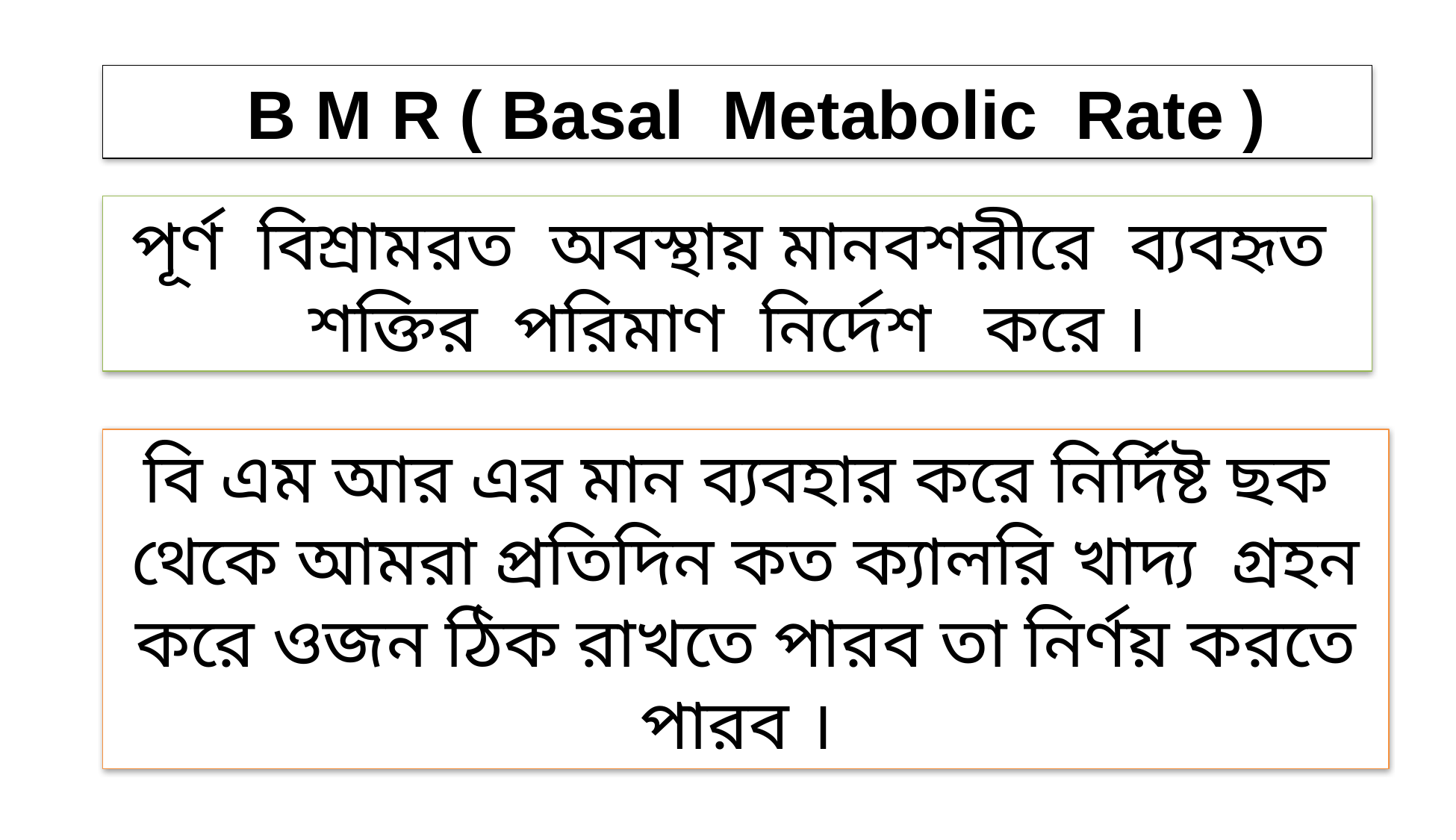

B M R ( Basal  Metabolic  Rate )
পূর্ণ  বিশ্রামরত  অবস্থায় মানবশরীরে  ব্যবহৃত  শক্তির  পরিমাণ  নির্দেশ   করে ।
বি এম আর এর মান ব্যবহার করে নির্দিষ্ট ছক  থেকে আমরা প্রতিদিন কত ক্যালরি খাদ্য  গ্রহন করে ওজন ঠিক রাখতে পারব তা নির্ণয় করতে পারব ।